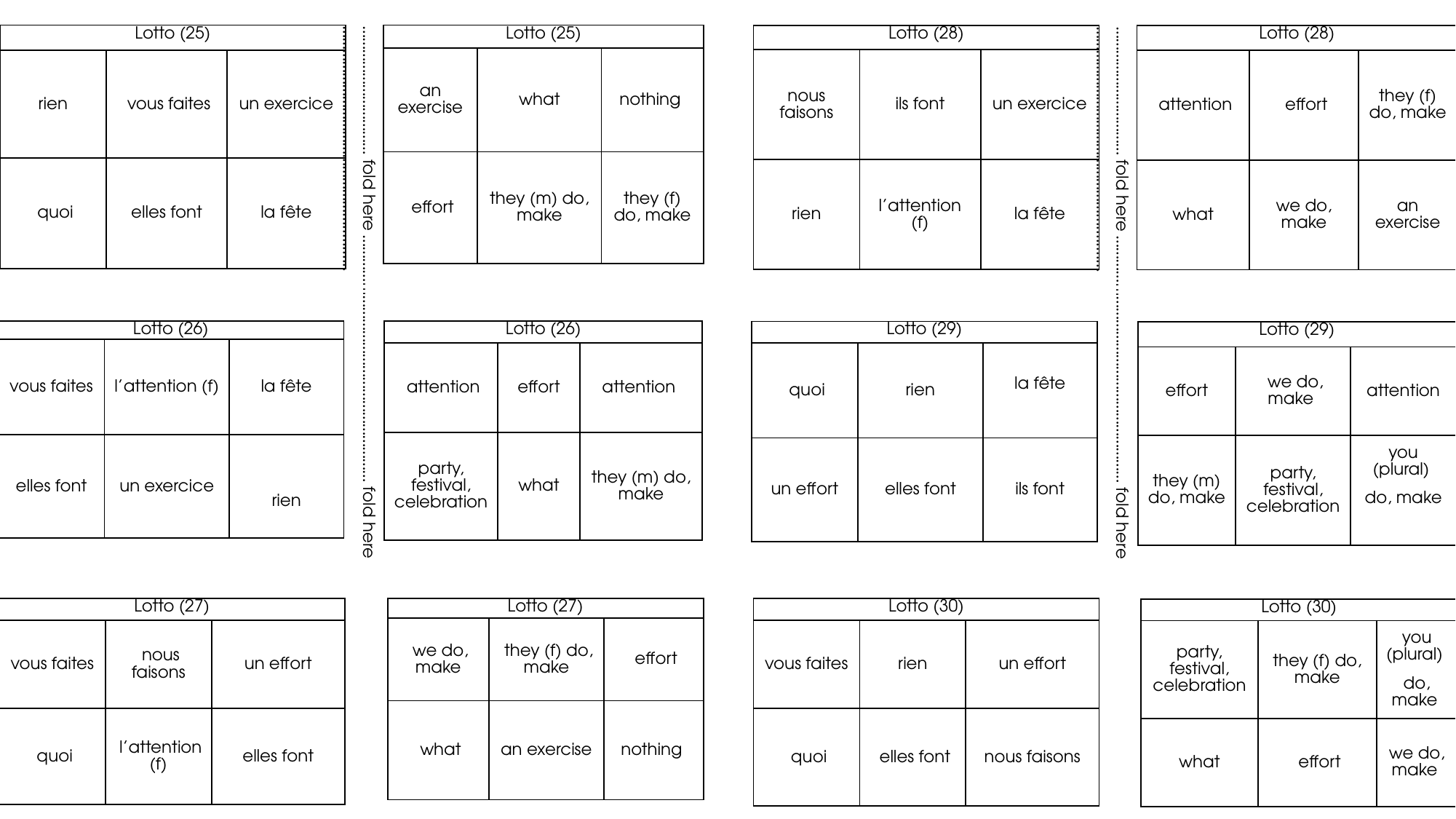

| Lotto (25) |  |  |
| --- | --- | --- |
| rien | vous faites | un exercice |
| quoi | elles font | la fête |
| Lotto (25) |  |  |
| --- | --- | --- |
| an exercise | what | nothing |
| effort | they (m) do, make | they (f) do, make |
| Lotto (28) |  |  |
| --- | --- | --- |
| nous faisons | ils font | un exercice |
| rien | l’attention (f) | la fête |
| Lotto (28) |  |  |
| --- | --- | --- |
| attention | effort | they (f) do, make |
| what | we do, make | an exercise |
| Lotto (26) |  |  |
| --- | --- | --- |
| attention | effort | attention |
| party, festival, celebration | what | they (m) do, make |
| Lotto (26) |  |  |
| --- | --- | --- |
| vous faites | l’attention (f) | la fête |
| elles font | un exercice | rien |
| Lotto (29) |  |  |
| --- | --- | --- |
| quoi | rien | la fête |
| un effort | elles font | ils font |
| Lotto (29) |  |  |
| --- | --- | --- |
| effort | we do, make | attention |
| they (m) do, make | party, festival, celebration | you (plural) do, make |

…………………………… fold here …………...………………………………………… fold here …………………………………………..............
…………………………… fold here …………...………………………………………… fold here …………………………………………..............
| Lotto (27) |  |  |
| --- | --- | --- |
| vous faites | nous faisons | un effort |
| quoi | l’attention (f) | elles font |
| Lotto (27) |  |  |
| --- | --- | --- |
| we do, make | they (f) do, make | effort |
| what | an exercise | nothing |
| Lotto (30) |  |  |
| --- | --- | --- |
| vous faites | rien | un effort |
| quoi | elles font | nous faisons |
| Lotto (30) |  |  |
| --- | --- | --- |
| party, festival, celebration | they (f) do, make | you (plural) do, make |
| what | effort | we do, make |